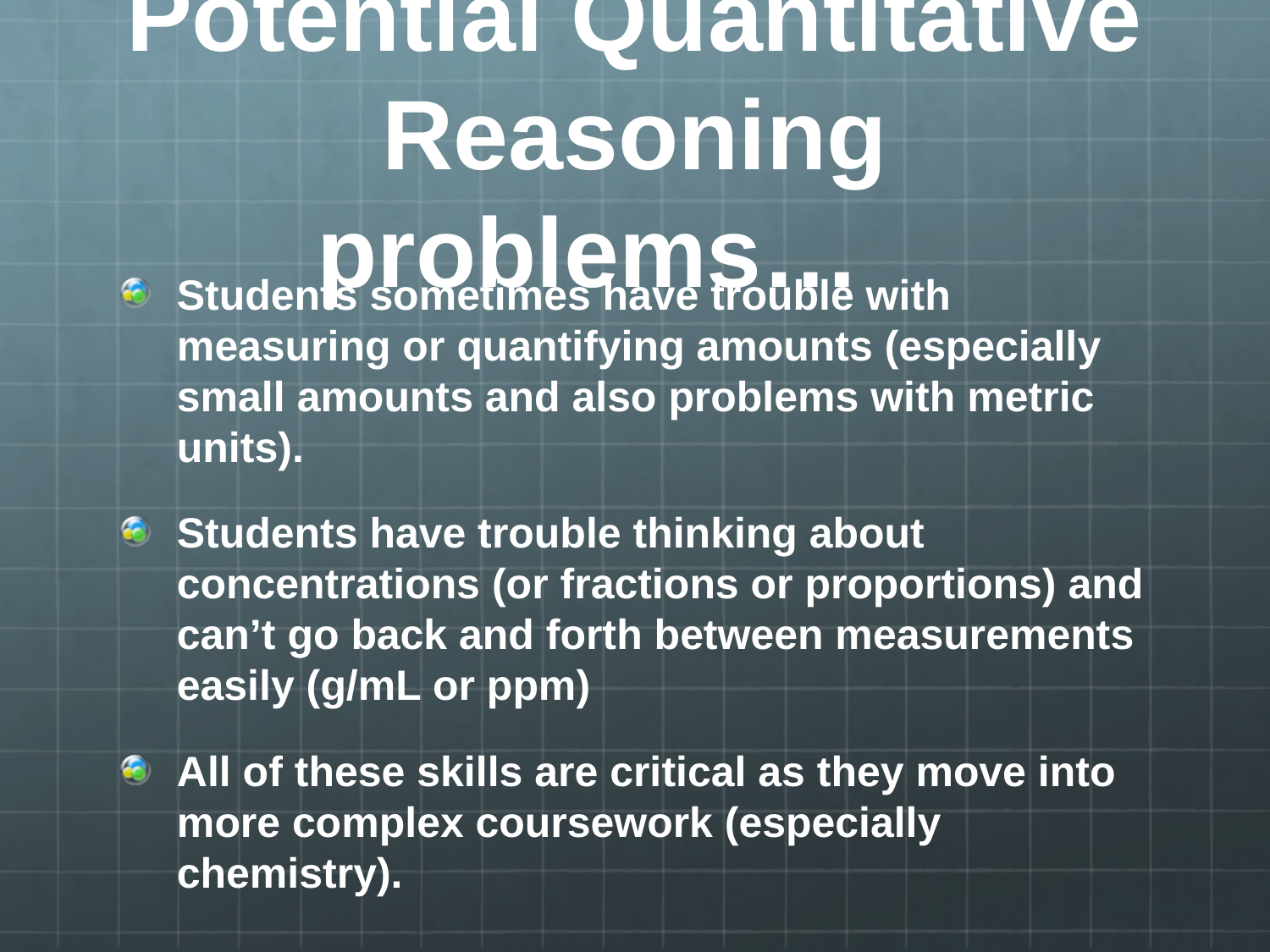

# Potential Quantitative Reasoning problems…
Students sometimes have trouble with measuring or quantifying amounts (especially small amounts and also problems with metric units).
Students have trouble thinking about concentrations (or fractions or proportions) and can’t go back and forth between measurements easily (g/mL or ppm)
All of these skills are critical as they move into more complex coursework (especially chemistry).